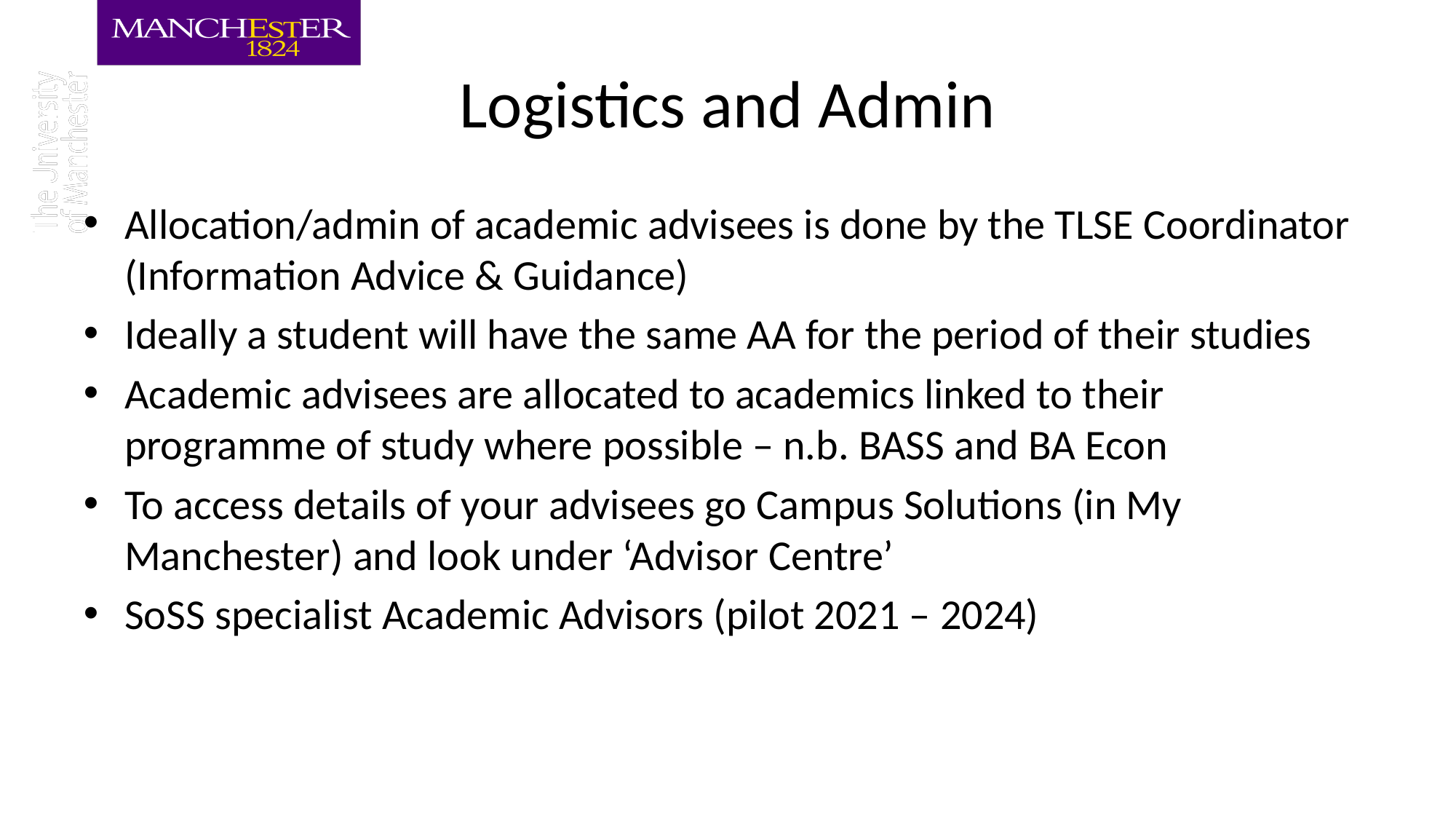

# Logistics and Admin
Allocation/admin of academic advisees is done by the TLSE Coordinator (Information Advice & Guidance)
Ideally a student will have the same AA for the period of their studies
Academic advisees are allocated to academics linked to their programme of study where possible – n.b. BASS and BA Econ
To access details of your advisees go Campus Solutions (in My Manchester) and look under ‘Advisor Centre’
SoSS specialist Academic Advisors (pilot 2021 – 2024)